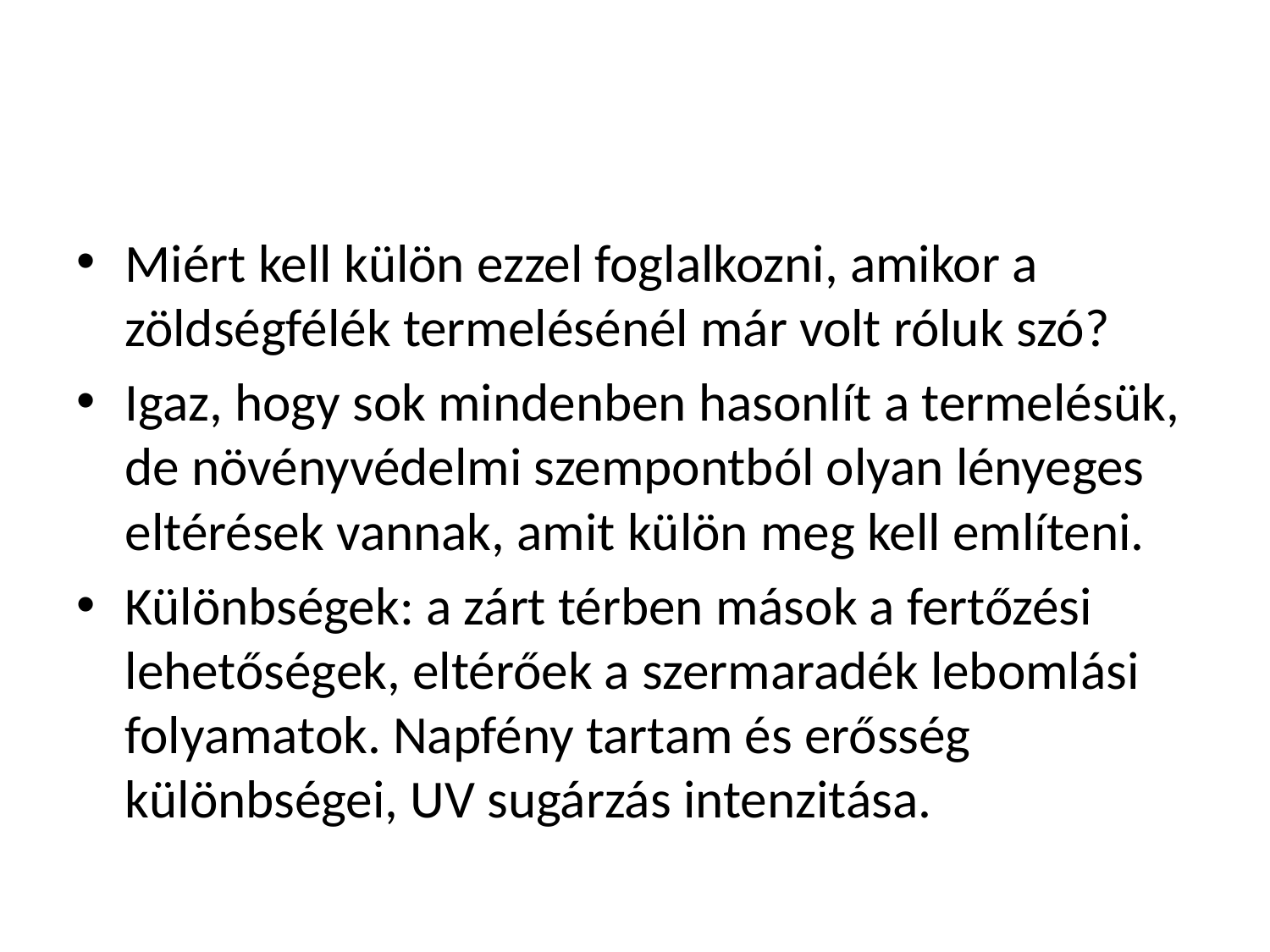

#
Miért kell külön ezzel foglalkozni, amikor a zöldségfélék termelésénél már volt róluk szó?
Igaz, hogy sok mindenben hasonlít a termelésük, de növényvédelmi szempontból olyan lényeges eltérések vannak, amit külön meg kell említeni.
Különbségek: a zárt térben mások a fertőzési lehetőségek, eltérőek a szermaradék lebomlási folyamatok. Napfény tartam és erősség különbségei, UV sugárzás intenzitása.